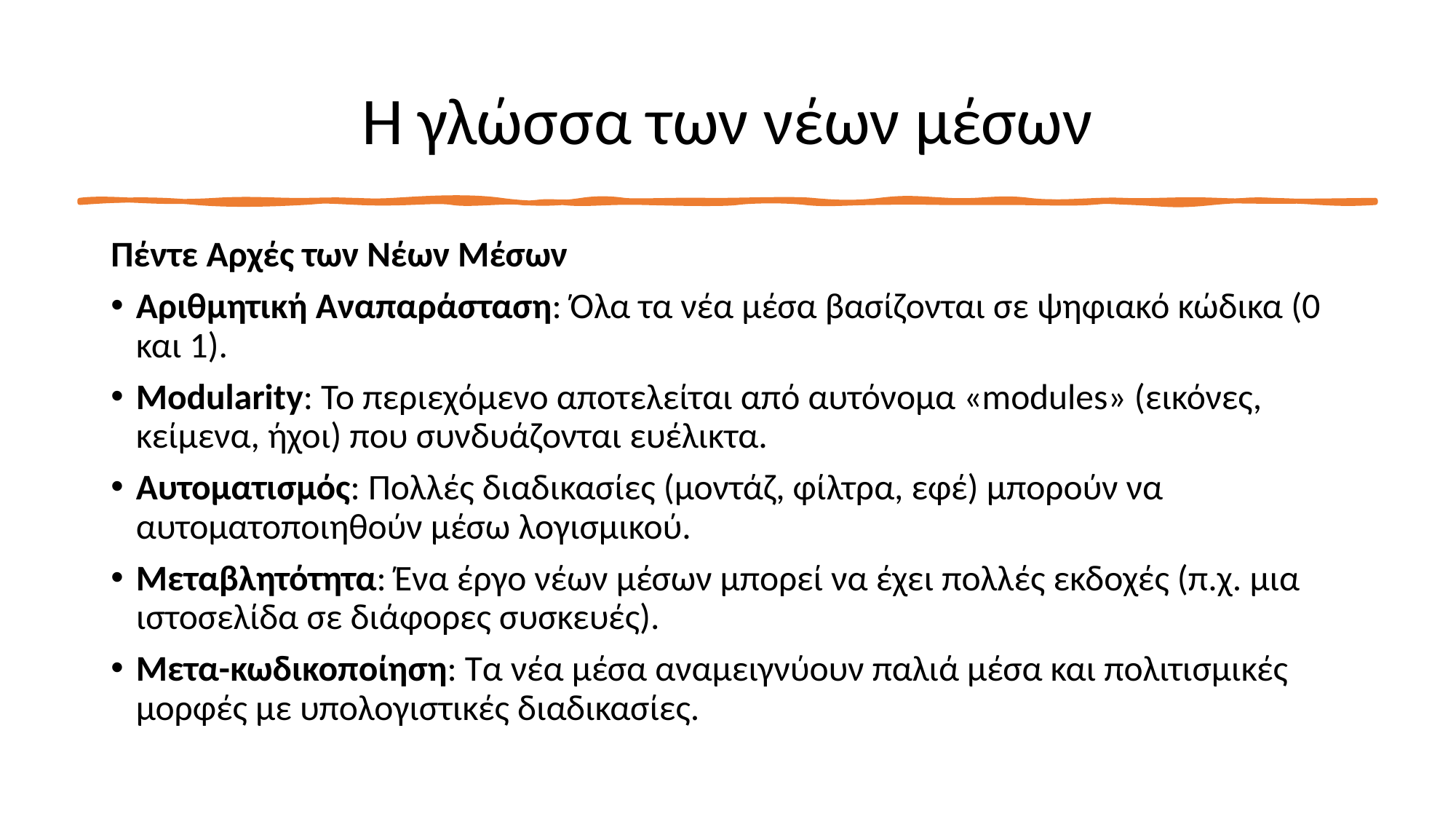

# Η γλώσσα των νέων μέσων

Πέντε Αρχές των Νέων Μέσων
Αριθμητική Αναπαράσταση: Όλα τα νέα μέσα βασίζονται σε ψηφιακό κώδικα (0 και 1).
Modularity: Το περιεχόμενο αποτελείται από αυτόνομα «modules» (εικόνες, κείμενα, ήχοι) που συνδυάζονται ευέλικτα.
Αυτοματισμός: Πολλές διαδικασίες (μοντάζ, φίλτρα, εφέ) μπορούν να αυτοματοποιηθούν μέσω λογισμικού.
Μεταβλητότητα: Ένα έργο νέων μέσων μπορεί να έχει πολλές εκδοχές (π.χ. μια ιστοσελίδα σε διάφορες συσκευές).
Μετα-κωδικοποίηση: Τα νέα μέσα αναμειγνύουν παλιά μέσα και πολιτισμικές μορφές με υπολογιστικές διαδικασίες.